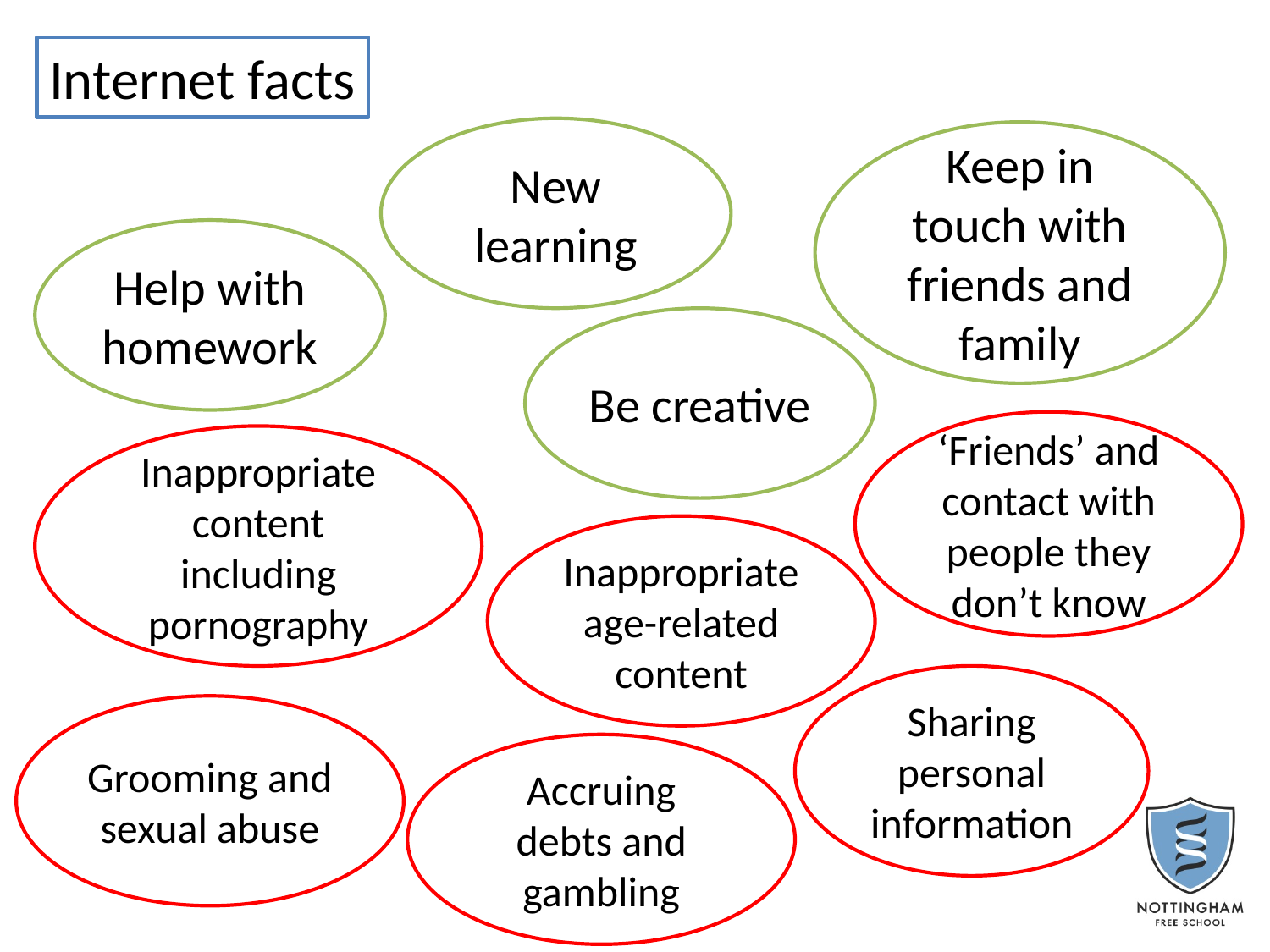

Internet facts
New learning
Keep in touch with friends and family
Help with homework
Be creative
‘Friends’ and contact with people they don’t know
Inappropriate content including pornography
Inappropriate age-related content
Sharing personal information
Grooming and sexual abuse
Accruing debts and gambling